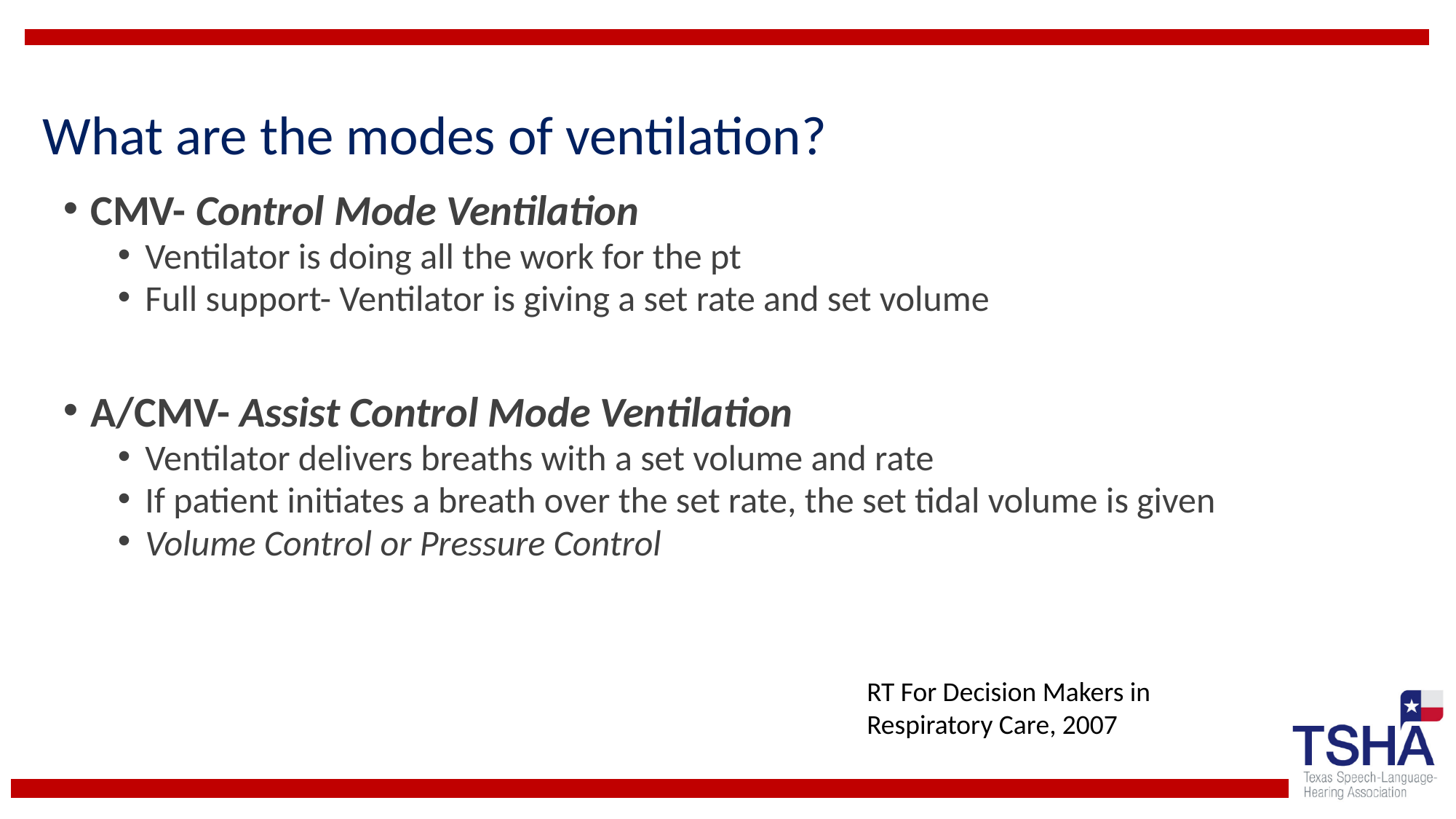

# What are the modes of ventilation?
CMV- Control Mode Ventilation
Ventilator is doing all the work for the pt
Full support- Ventilator is giving a set rate and set volume

A/CMV- Assist Control Mode Ventilation
Ventilator delivers breaths with a set volume and rate
If patient initiates a breath over the set rate, the set tidal volume is given
Volume Control or Pressure Control
RT For Decision Makers in Respiratory Care, 2007